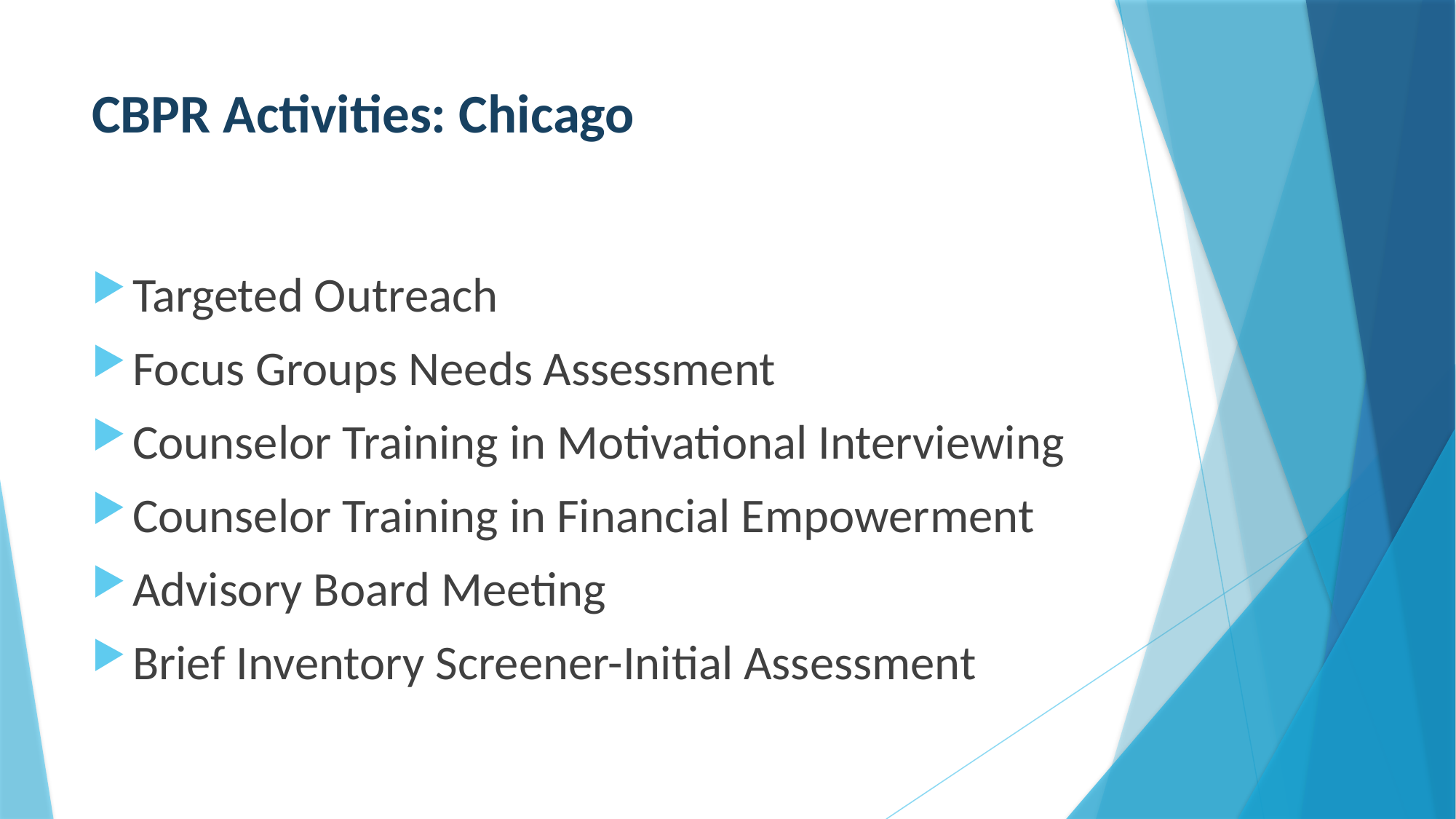

# CBPR Activities: Chicago
Targeted Outreach
Focus Groups Needs Assessment
Counselor Training in Motivational Interviewing
Counselor Training in Financial Empowerment
Advisory Board Meeting
Brief Inventory Screener-Initial Assessment